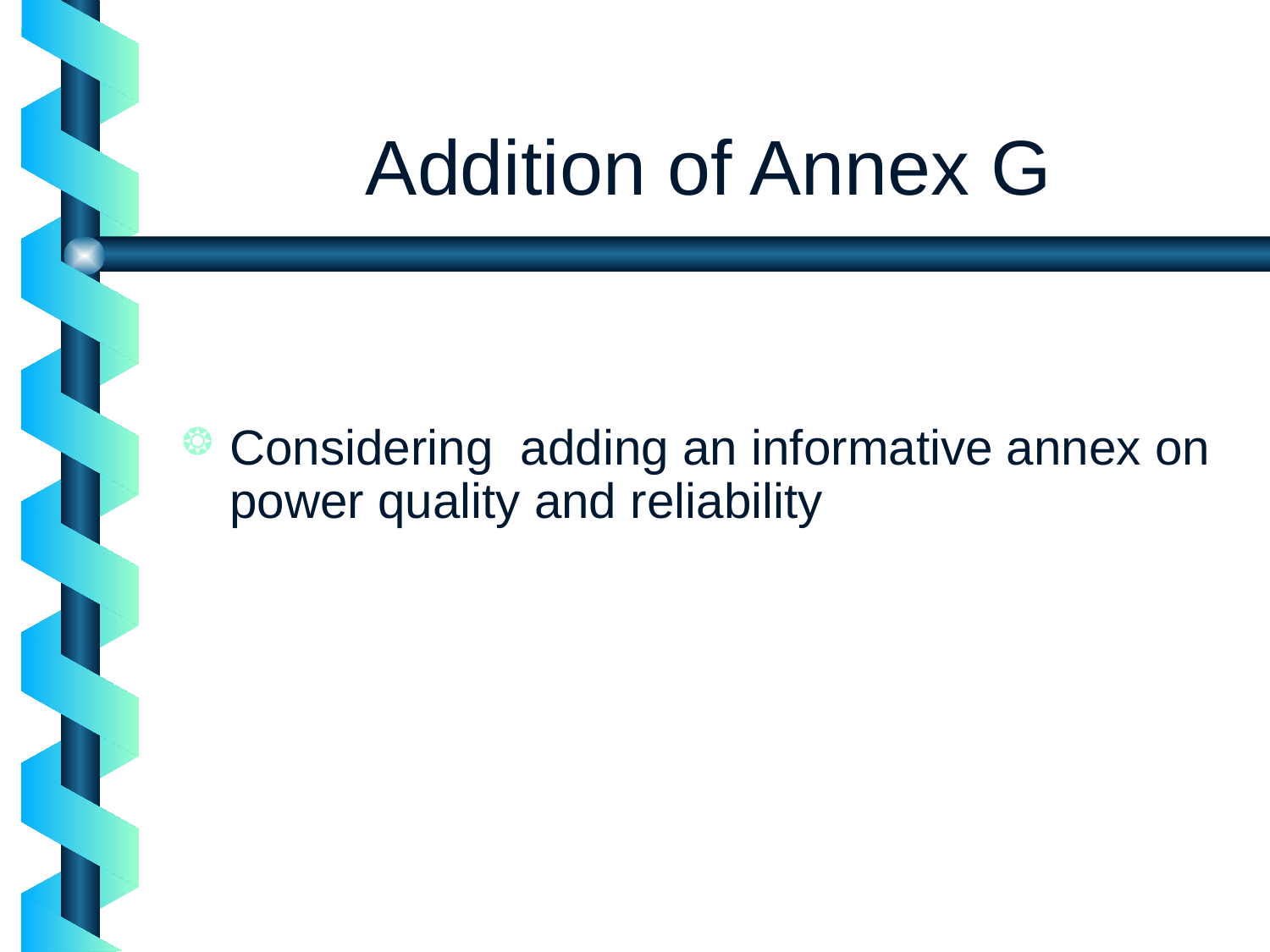

# Addition of Annex G

Considering  adding an informative annex on power quality and reliability